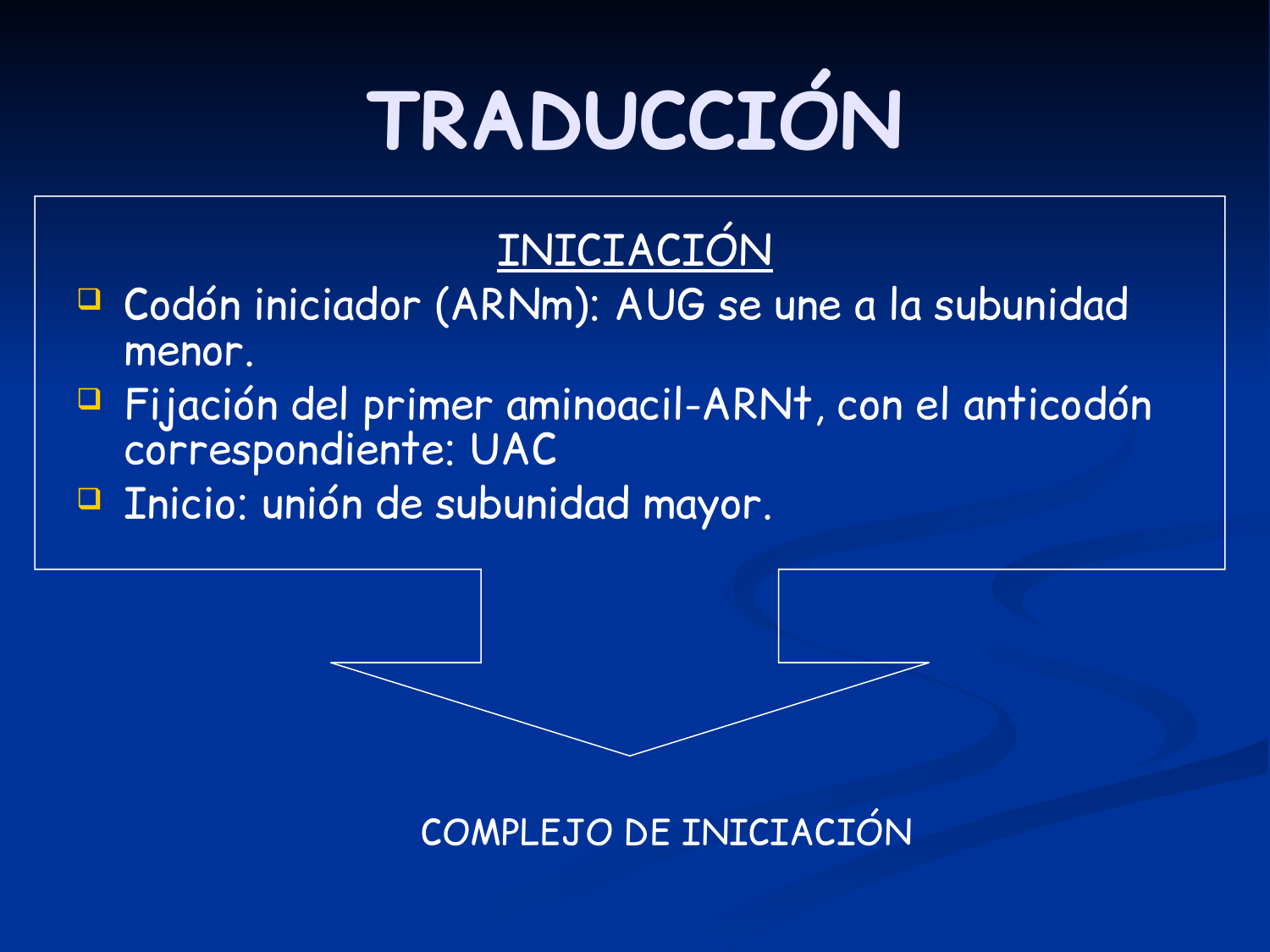

# TRADUCCIÓN

INICIACIÓN
Codón iniciador (ARNm): AUG se une a la subunidad menor.
Fijación del primer aminoacil-ARNt, con el anticodón correspondiente: UAC
Inicio: unión de subunidad mayor.

COMPLEJO DE INICIACIÓN